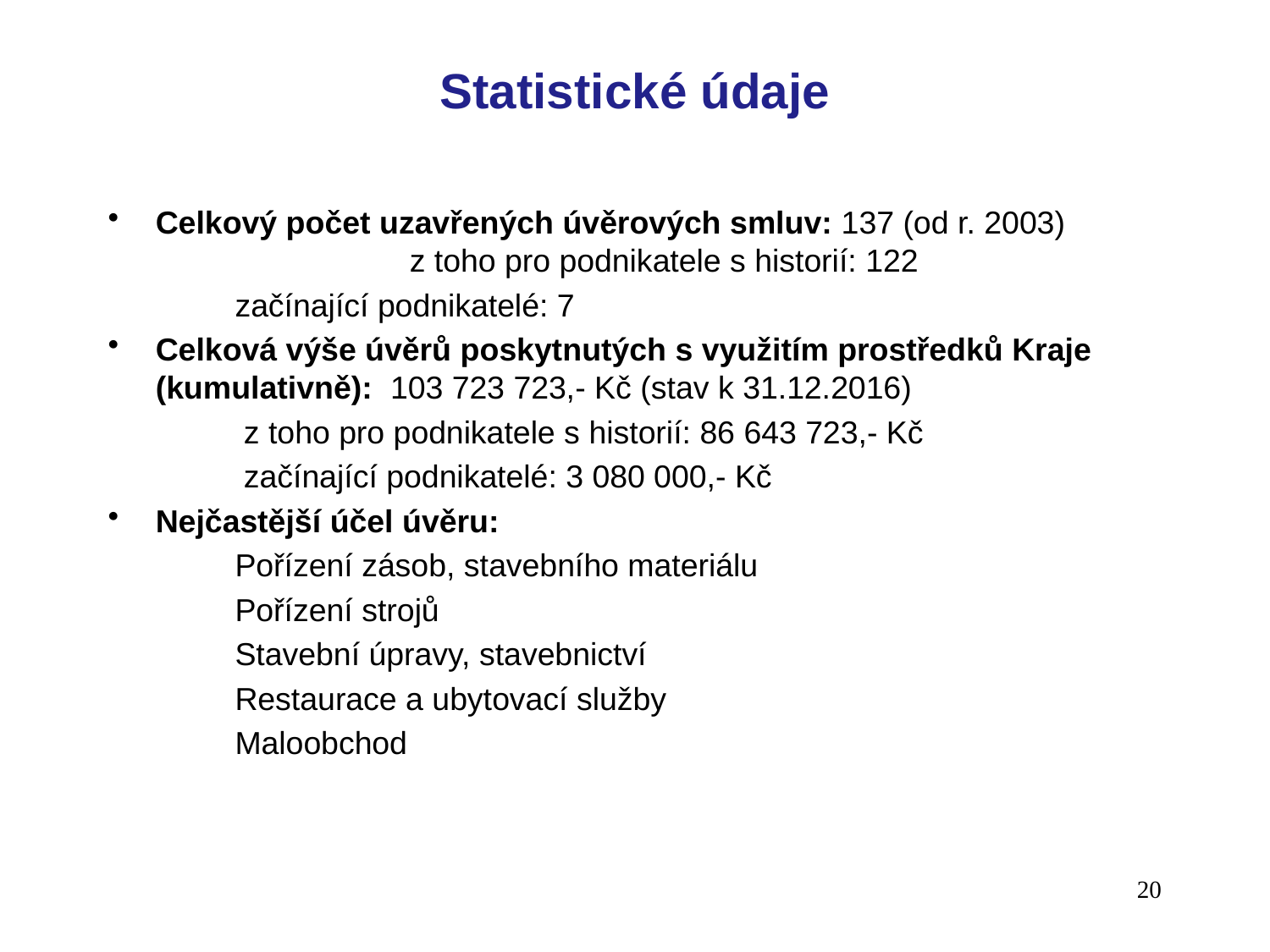

# Statistické údaje
Celkový počet uzavřených úvěrových smluv: 137 (od r. 2003)		z toho pro podnikatele s historií: 122
	začínající podnikatelé: 7
Celková výše úvěrů poskytnutých s využitím prostředků Kraje
(kumulativně):  103 723 723,- Kč (stav k 31.12.2016)
	 z toho pro podnikatele s historií: 86 643 723,- Kč
	 začínající podnikatelé: 3 080 000,- Kč
Nejčastější účel úvěru:
	Pořízení zásob, stavebního materiálu
	Pořízení strojů
	Stavební úpravy, stavebnictví
	Restaurace a ubytovací služby
	Maloobchod

20